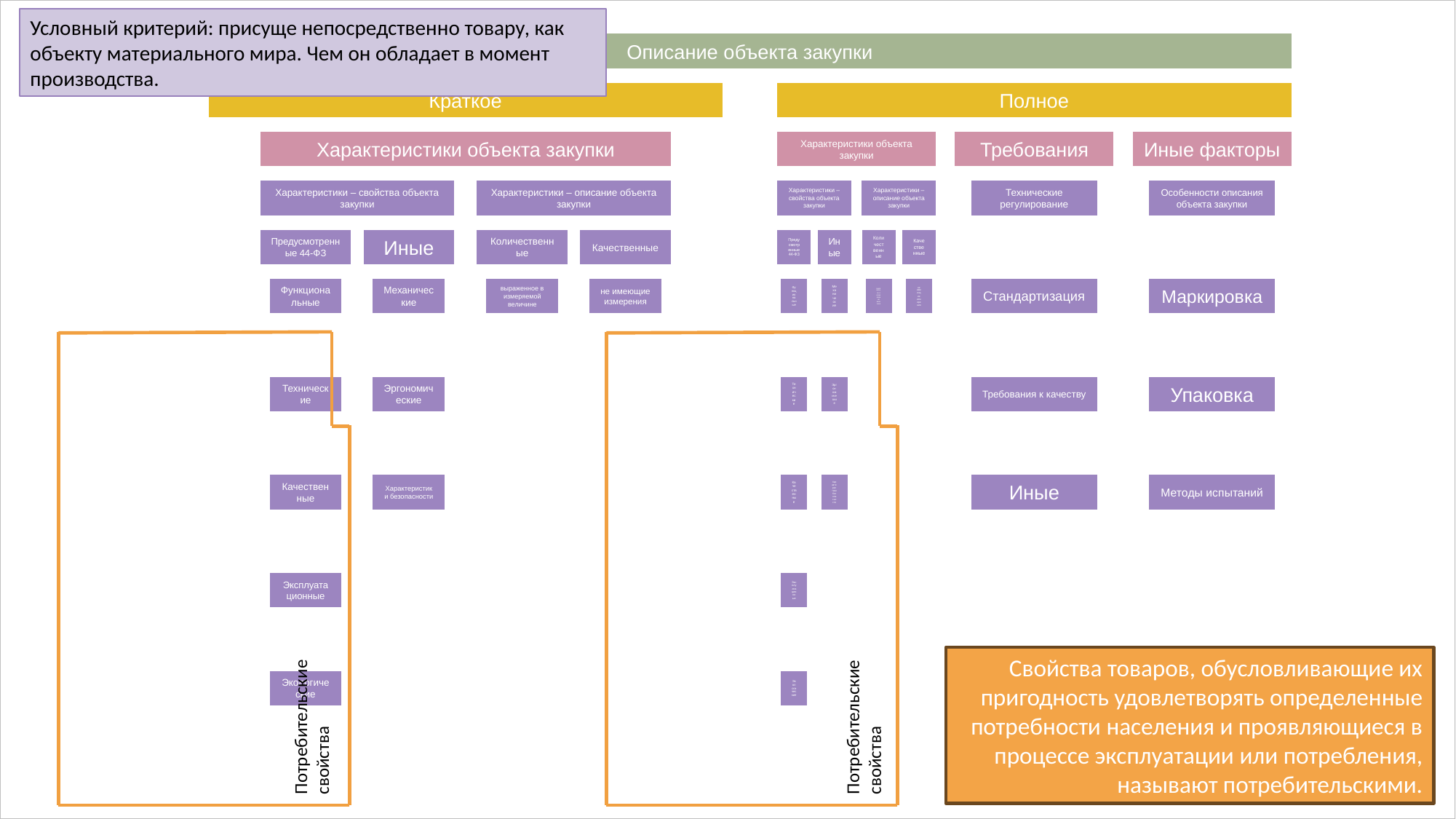

Условный критерий: присуще непосредственно товару, как объекту материального мира. Чем он обладает в момент производства.
Описание объекта закупки
Краткое
Полное
Характеристики объекта закупки
Характеристики объекта закупки
Требования
Характеристики – свойства объекта закупки
Предусмотренные 44-ФЗ
Иные
Функциональные
Технические
Качественные
Эксплуатационные
Экологические
Механические
Эргономические
Характеристики безопасности
Характеристики – описание объекта закупки
Количественные
Качественные
выраженное в измеряемой величине
не имеющие измерения
Предусмотренные 44-ФЗ
Функциональные
Технические
Качественные
Эксплуатационные
Экологические
Иные
Механические
Эргономические
Характеристики безопасности
Характеристики – описание объекта закупки
Количественные
выраженное в измеряемой величине
Качественные
не имеющие измерения
Технические регулирование
Стандартизация
Иные факторы
Особенности описания объекта закупки
Маркировка
Упаковка
Методы испытаний
Иные
Требования к качеству
Характеристики – свойства объекта закупки
Свойства товаров, обусловливающие их пригодность удовлетворять определенные потребности населения и проявляющиеся в процессе эксплуатации или потребления, называют потребительскими.
Потребительские
свойства
Потребительские
свойства